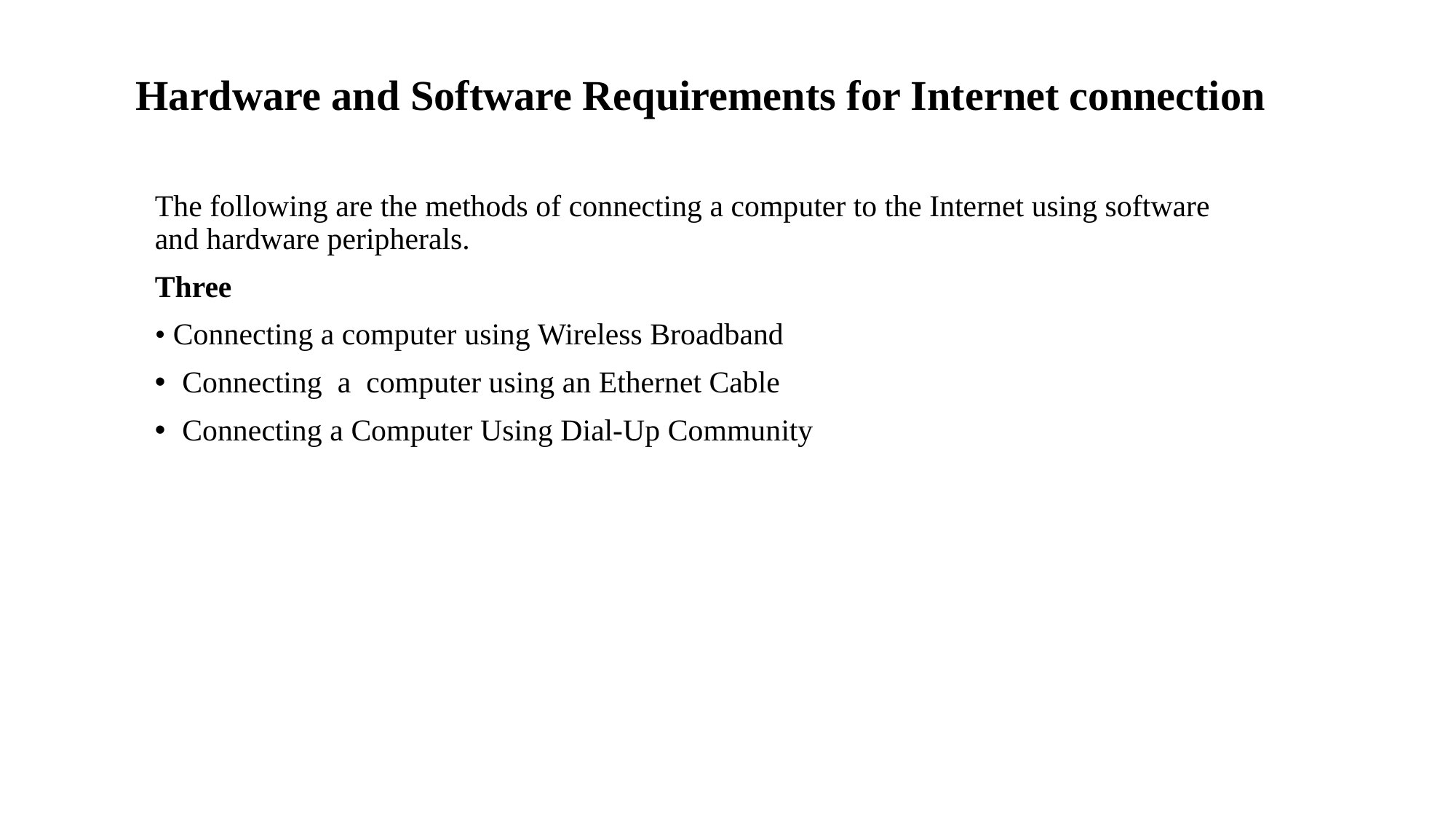

# Hardware and Software Requirements for Internet connection

The following are the methods of connecting a computer to the Internet using software and hardware peripherals.
Three
• Connecting a computer using Wireless Broadband
Connecting  a  computer using an Ethernet Cable
Connecting a Computer Using Dial-Up Community